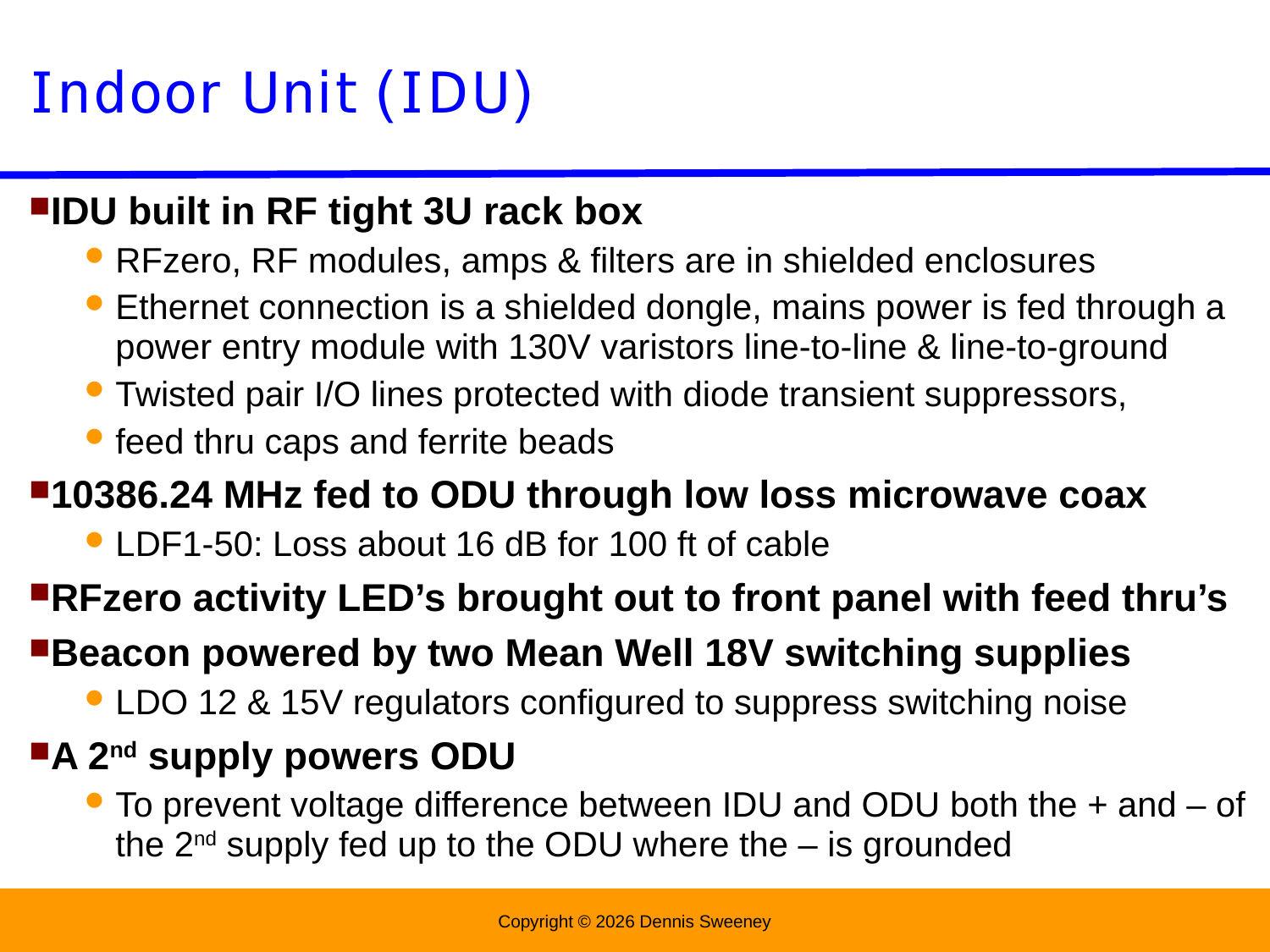

Indoor Unit (IDU)

IDU built in RF tight 3U rack box
RFzero, RF modules, amps & filters are in shielded enclosures
Ethernet connection is a shielded dongle, mains power is fed through a power entry module with 130V varistors line-to-line & line-to-ground
Twisted pair I/O lines protected with diode transient suppressors,
feed thru caps and ferrite beads
10386.24 MHz fed to ODU through low loss microwave coax
LDF1-50: Loss about 16 dB for 100 ft of cable
RFzero activity LED’s brought out to front panel with feed thru’s
Beacon powered by two Mean Well 18V switching supplies
LDO 12 & 15V regulators configured to suppress switching noise
A 2nd supply powers ODU
To prevent voltage difference between IDU and ODU both the + and – of the 2nd supply fed up to the ODU where the – is grounded

Copyright © 2026 Dennis Sweeney